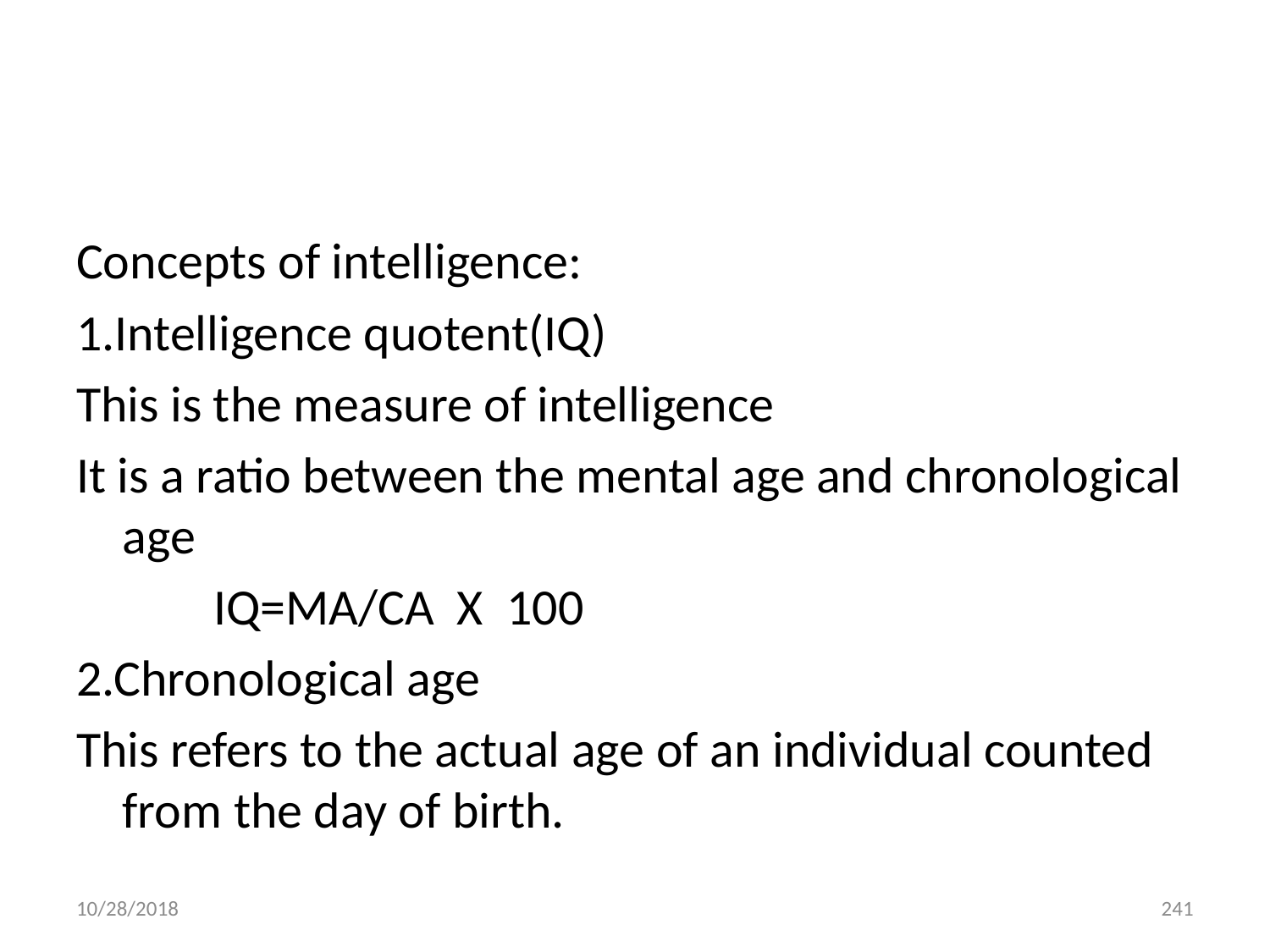

#
Concepts of intelligence:
1.Intelligence quotent(IQ)
This is the measure of intelligence
It is a ratio between the mental age and chronological age
            IQ=MA/CA  X  100
2.Chronological age
This refers to the actual age of an individual counted from the day of birth.

10/28/2018
241